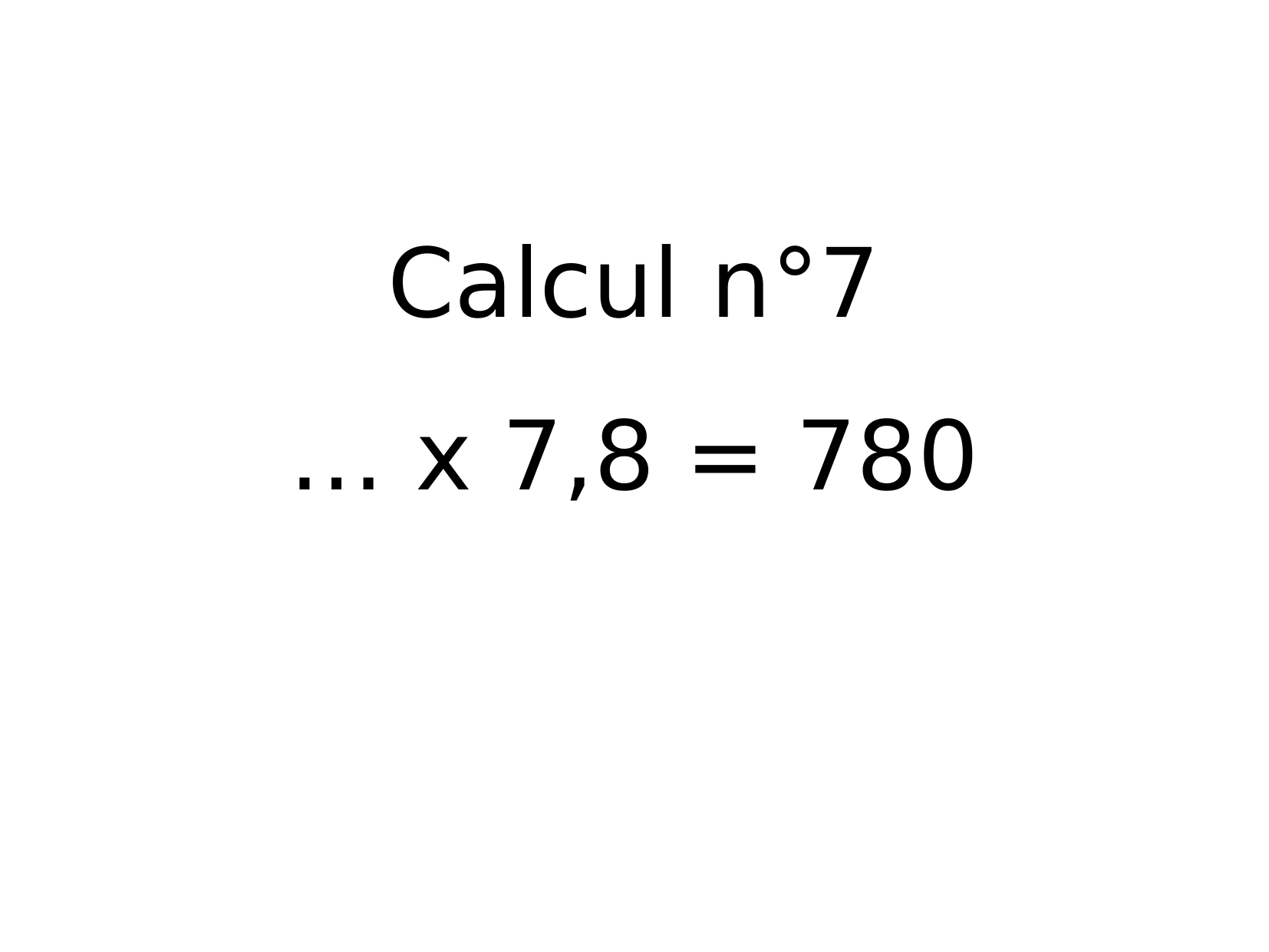

Calcul n°7
… x 7,8 = 780